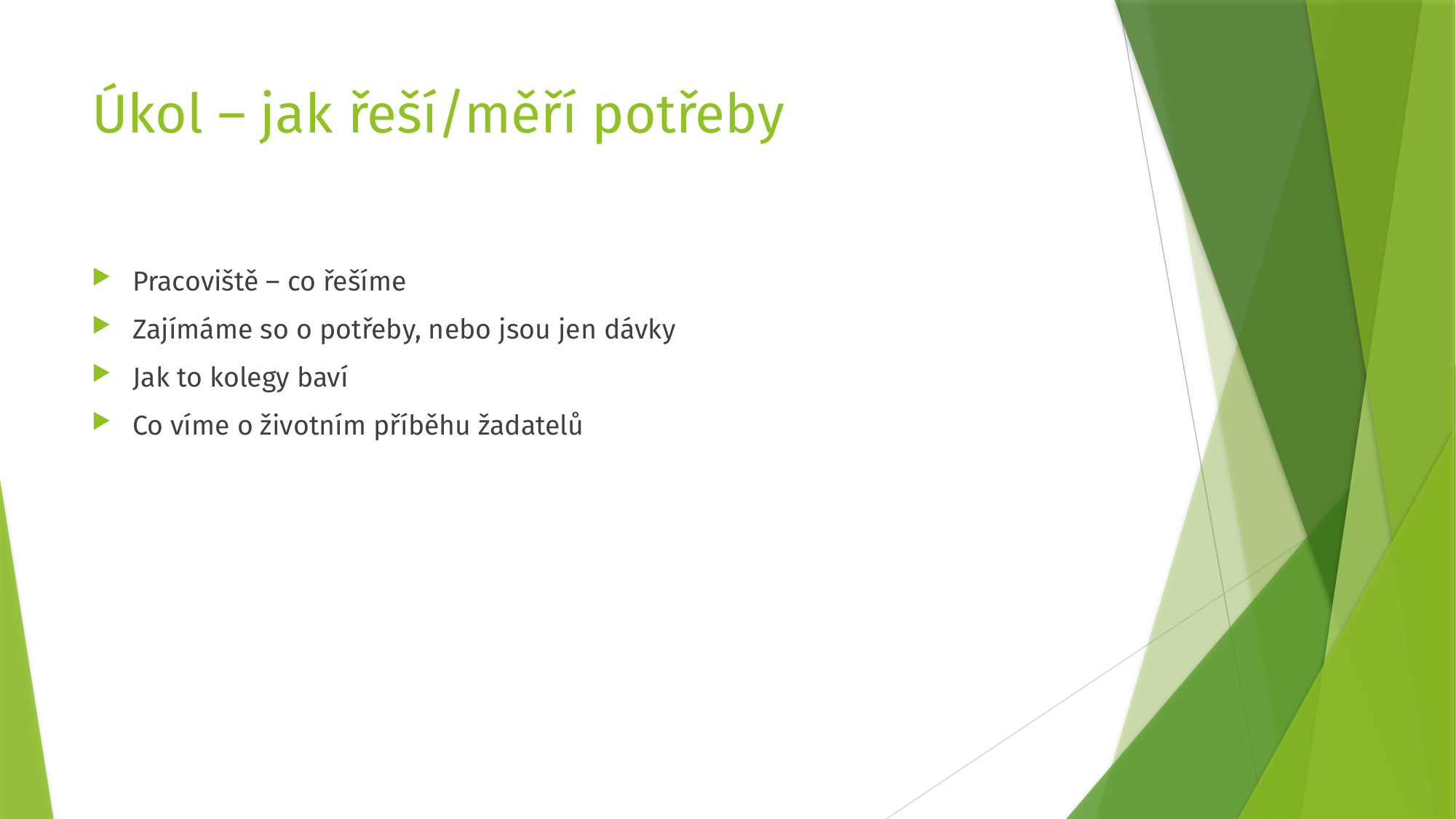

# Úkol – jak řeší/měří potřeby
Pracoviště – co řešíme
Zajímáme so o potřeby, nebo jsou jen dávky
Jak to kolegy baví
Co víme o životním příběhu žadatelů